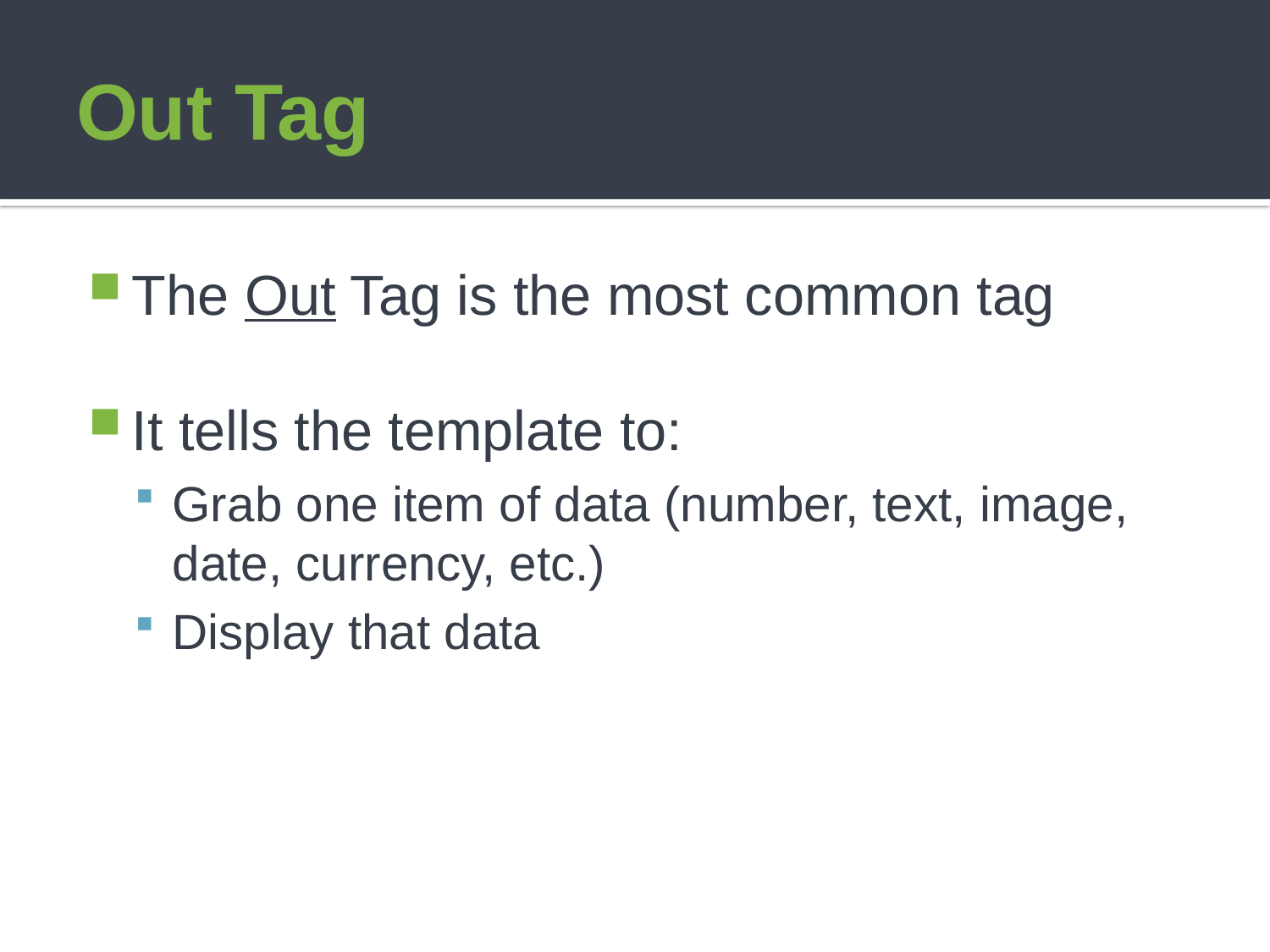

# Out Tag
The Out Tag is the most common tag

It tells the template to:
Grab one item of data (number, text, image, date, currency, etc.)
Display that data